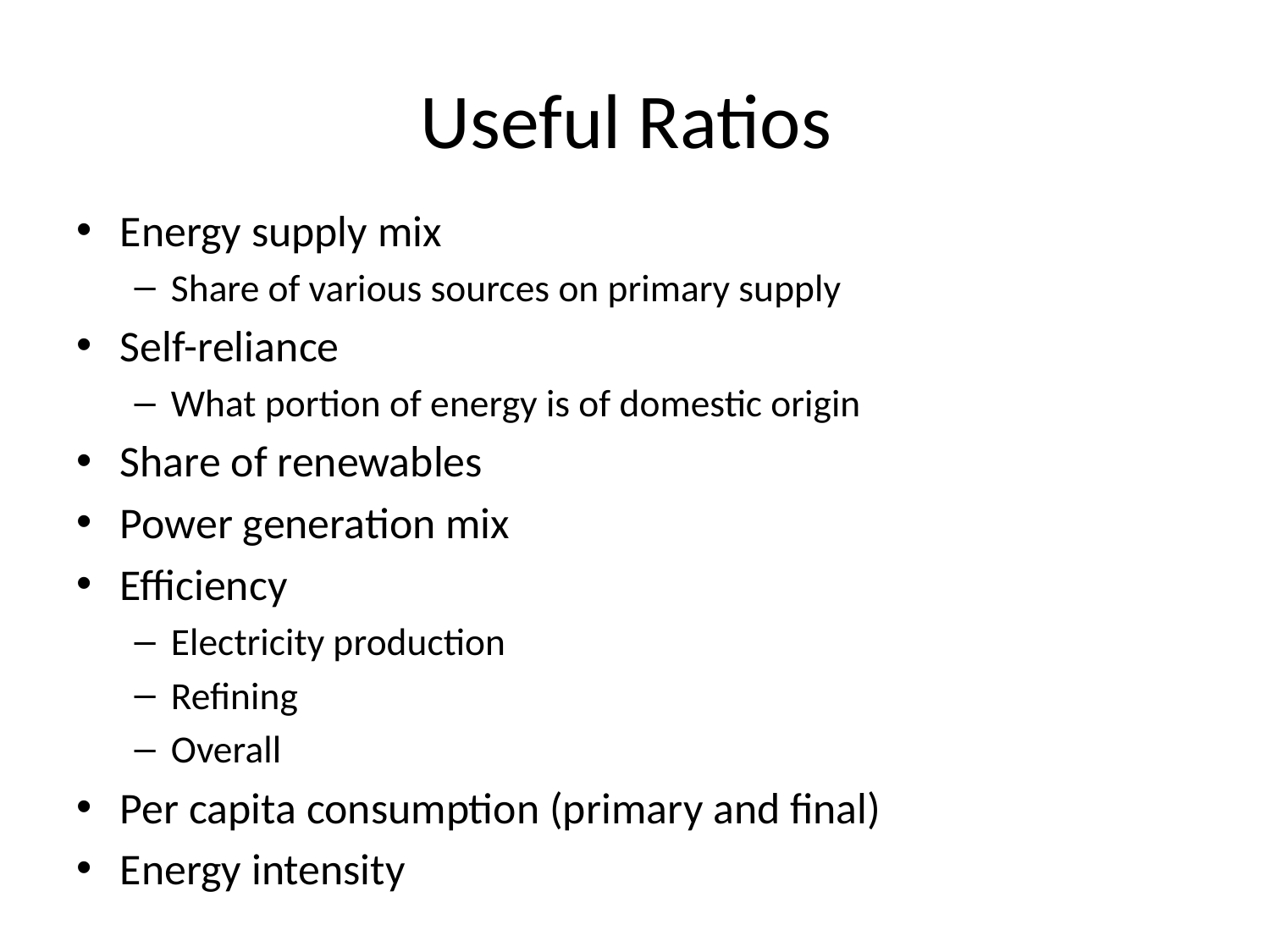

# Useful Ratios
Energy supply mix
Share of various sources on primary supply
Self-reliance
What portion of energy is of domestic origin
Share of renewables
Power generation mix
Efficiency
Electricity production
Refining
Overall
Per capita consumption (primary and final)
Energy intensity